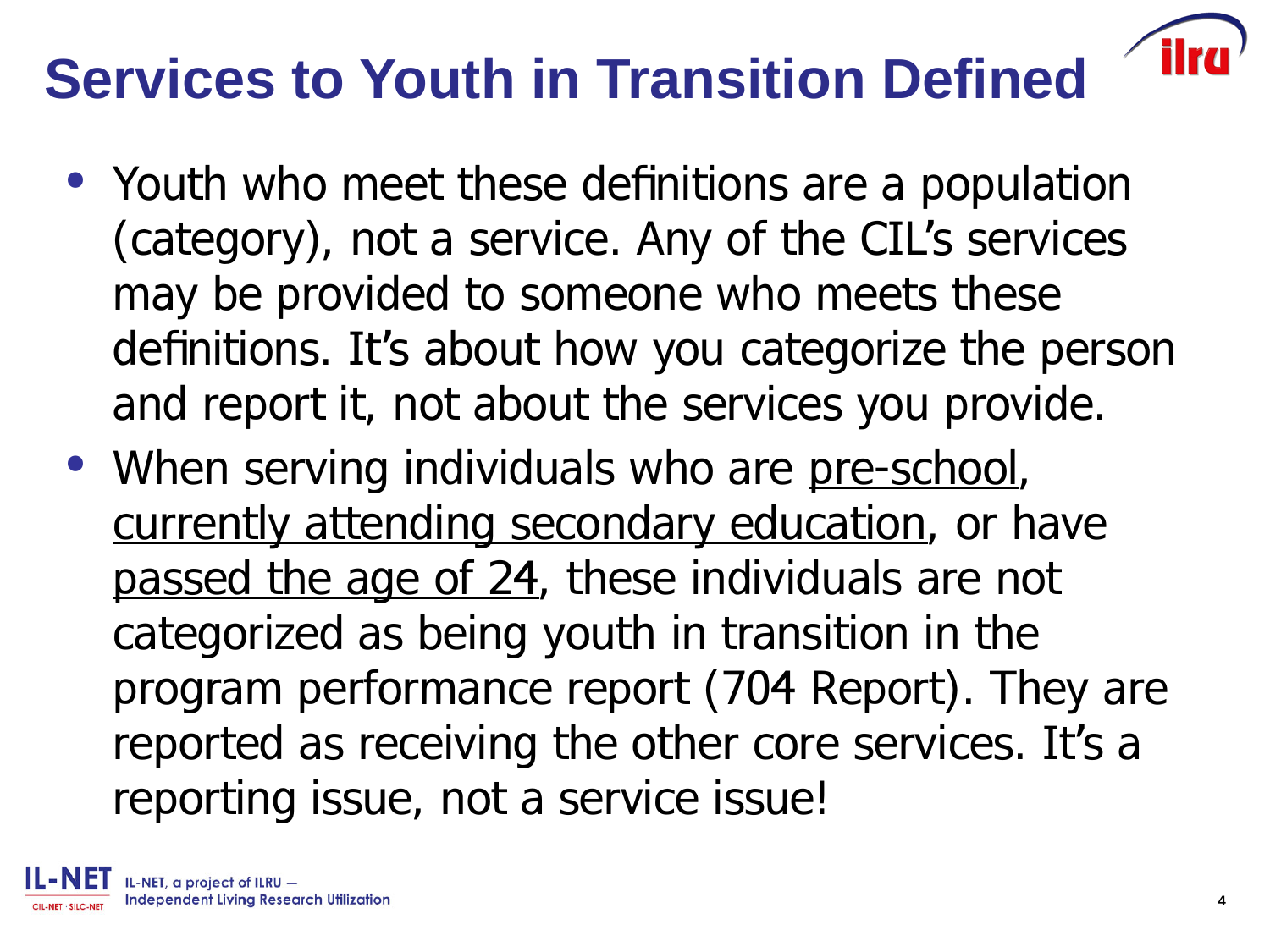

# Services to Youth in Transition Defined
Youth who meet these definitions are a population (category), not a service. Any of the CIL’s services may be provided to someone who meets these definitions. It’s about how you categorize the person and report it, not about the services you provide.
When serving individuals who are pre-school, currently attending secondary education, or have passed the age of 24, these individuals are not categorized as being youth in transition in the program performance report (704 Report). They are reported as receiving the other core services. It’s a reporting issue, not a service issue!